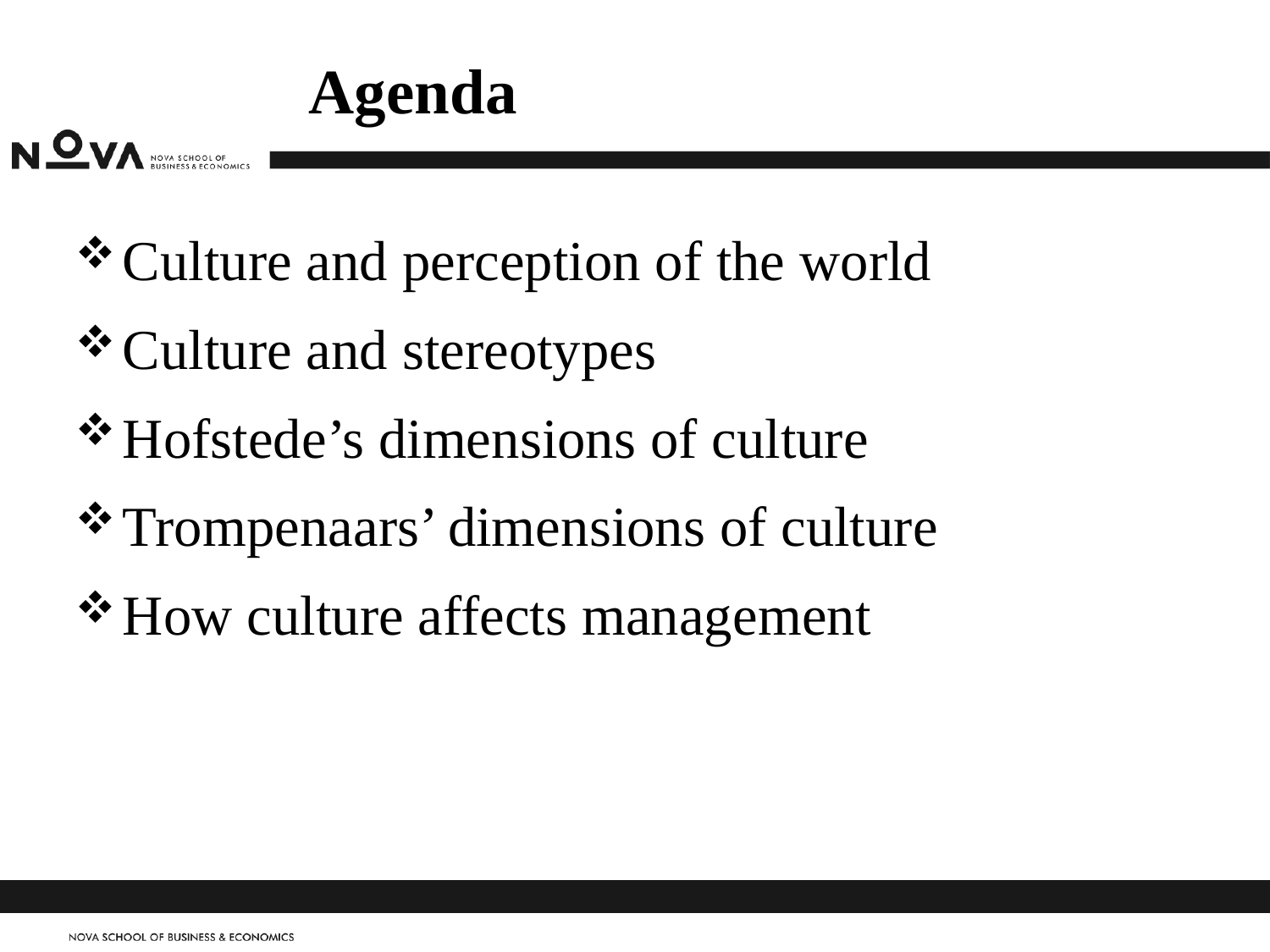

# Agenda
Culture and perception of the world
Culture and stereotypes
Hofstede’s dimensions of culture
Trompenaars’ dimensions of culture
How culture affects management